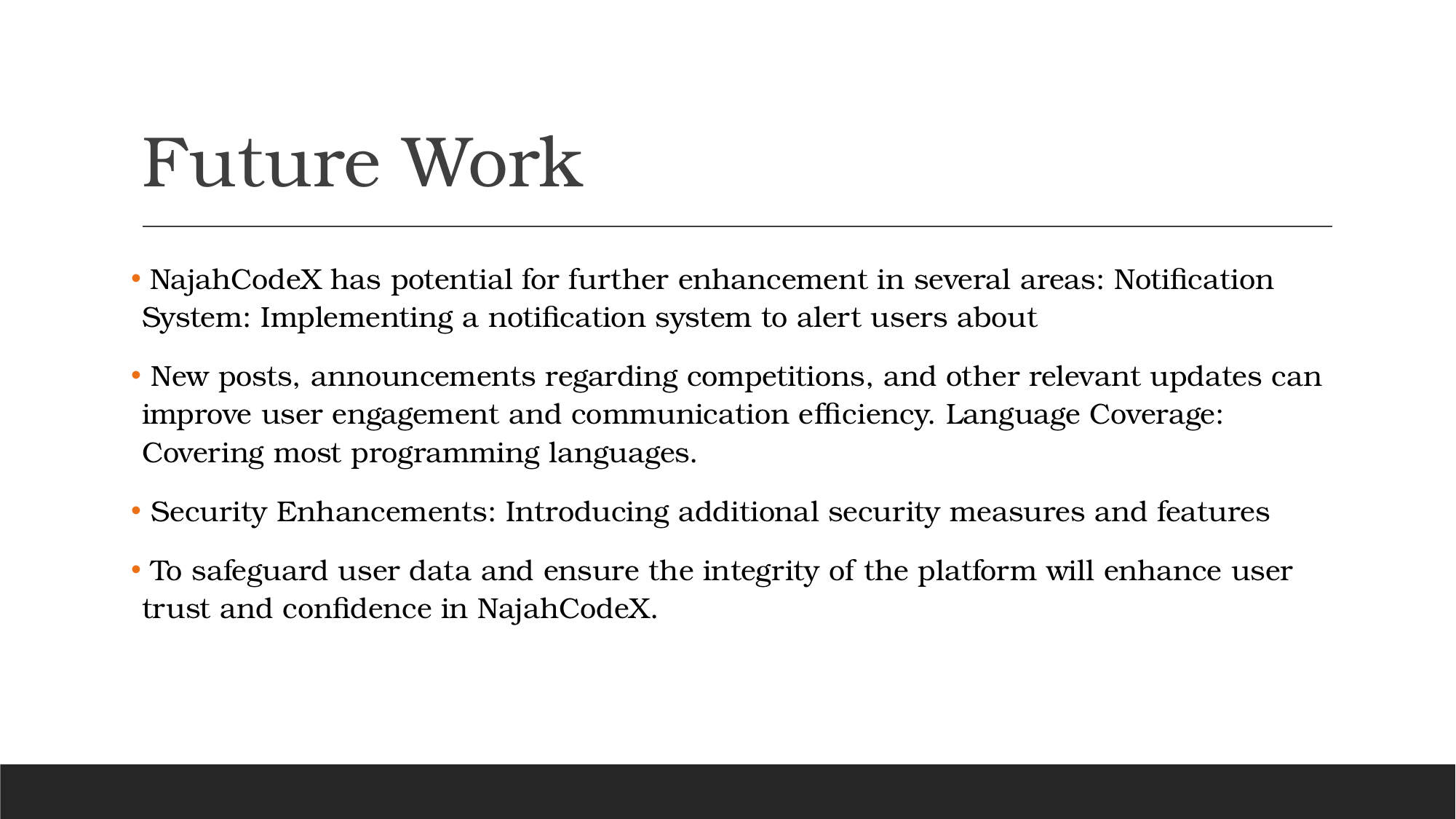

# Future Work
 NajahCodeX has potential for further enhancement in several areas: Notification System: Implementing a notification system to alert users about
 New posts, announcements regarding competitions, and other relevant updates can improve user engagement and communication efficiency. Language Coverage: Covering most programming languages.
 Security Enhancements: Introducing additional security measures and features
 To safeguard user data and ensure the integrity of the platform will enhance user trust and confidence in NajahCodeX.